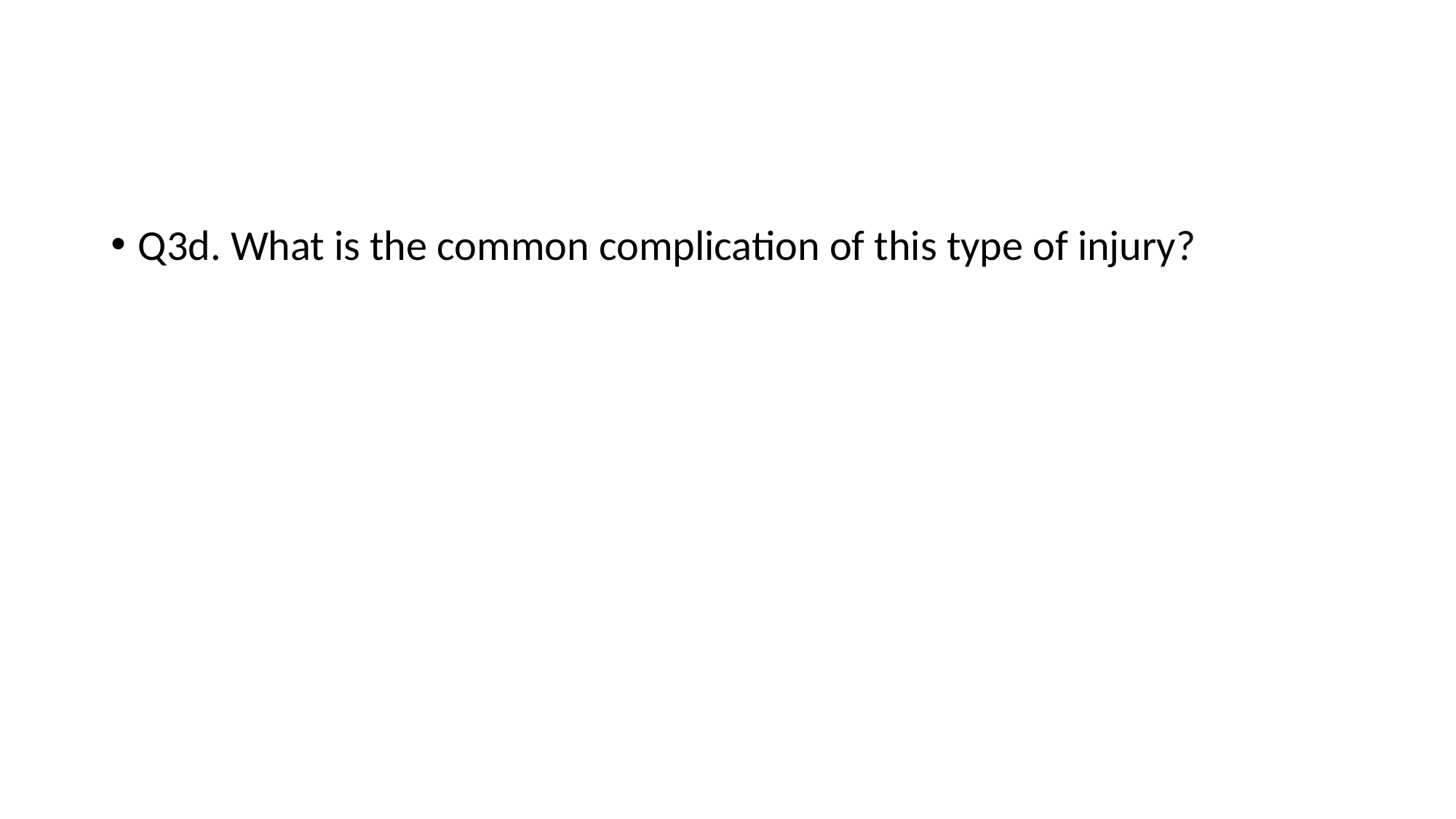

#
Q3d. What is the common complication of this type of injury?